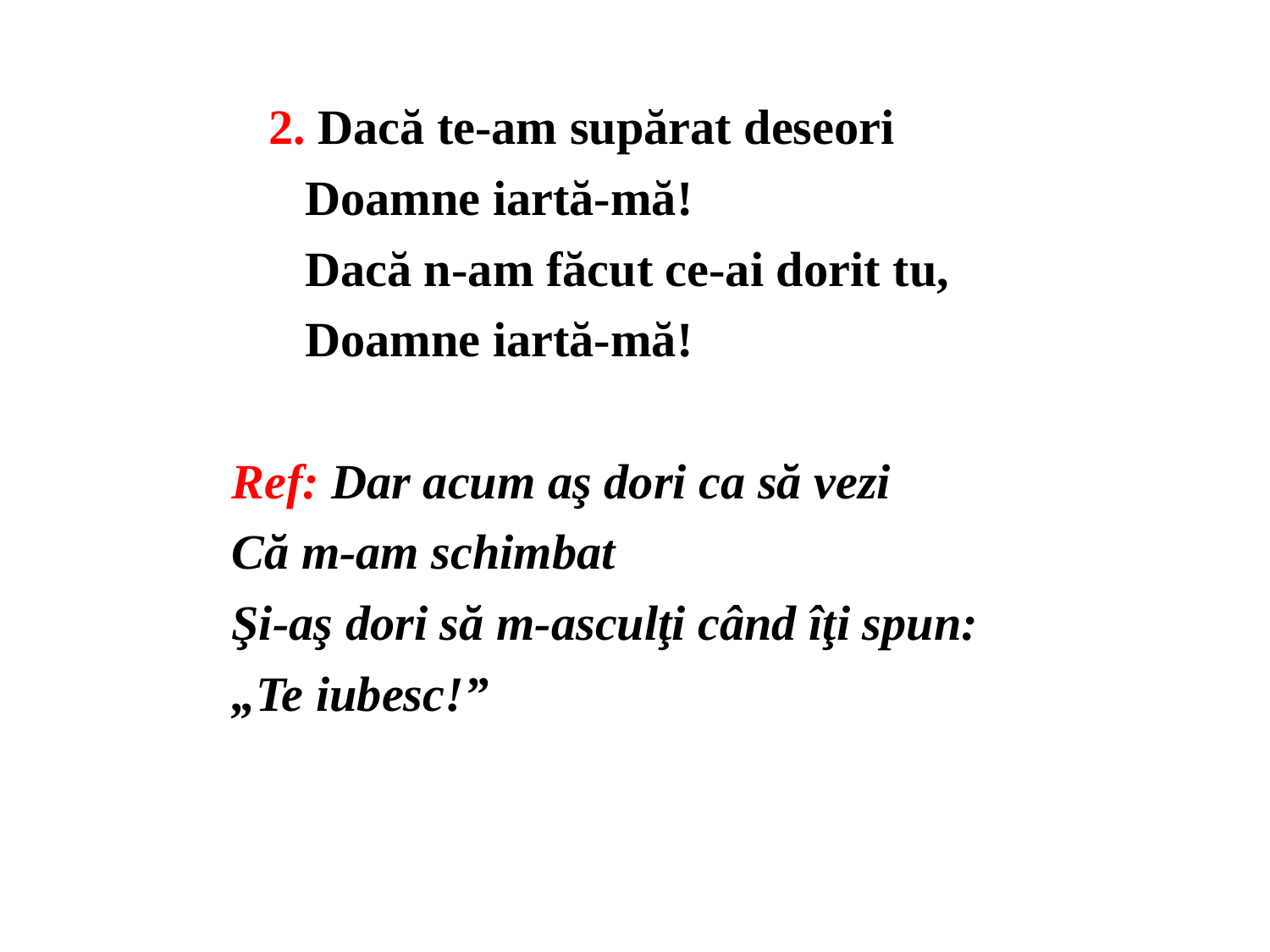

2. Dacă te-am supărat deseori
      Doamne iartă-mă!
      Dacă n-am făcut ce-ai dorit tu,
      Doamne iartă-mă!

Ref: Dar acum aş dori ca să vezi
Că m-am schimbat
Şi-aş dori să m-asculţi când îţi spun:
„Te iubesc!”